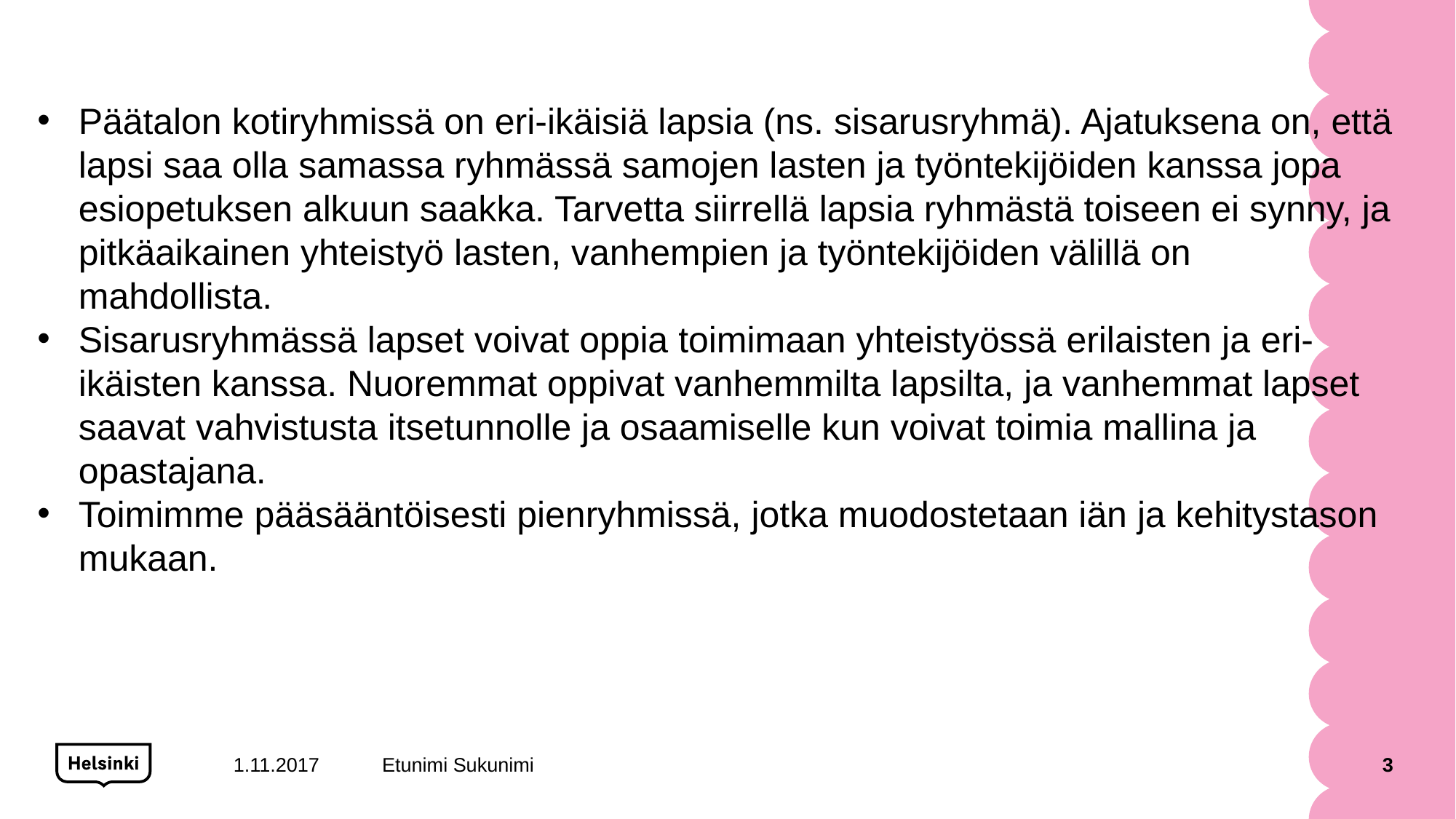

#
Päätalon kotiryhmissä on eri-ikäisiä lapsia (ns. sisarusryhmä). Ajatuksena on, että lapsi saa olla samassa ryhmässä samojen lasten ja työntekijöiden kanssa jopa esiopetuksen alkuun saakka. Tarvetta siirrellä lapsia ryhmästä toiseen ei synny, ja pitkäaikainen yhteistyö lasten, vanhempien ja työntekijöiden välillä on mahdollista.
Sisarusryhmässä lapset voivat oppia toimimaan yhteistyössä erilaisten ja eri-ikäisten kanssa. Nuoremmat oppivat vanhemmilta lapsilta, ja vanhemmat lapset saavat vahvistusta itsetunnolle ja osaamiselle kun voivat toimia mallina ja opastajana.
Toimimme pääsääntöisesti pienryhmissä, jotka muodostetaan iän ja kehitystason mukaan.

1.11.2017
Etunimi Sukunimi
3